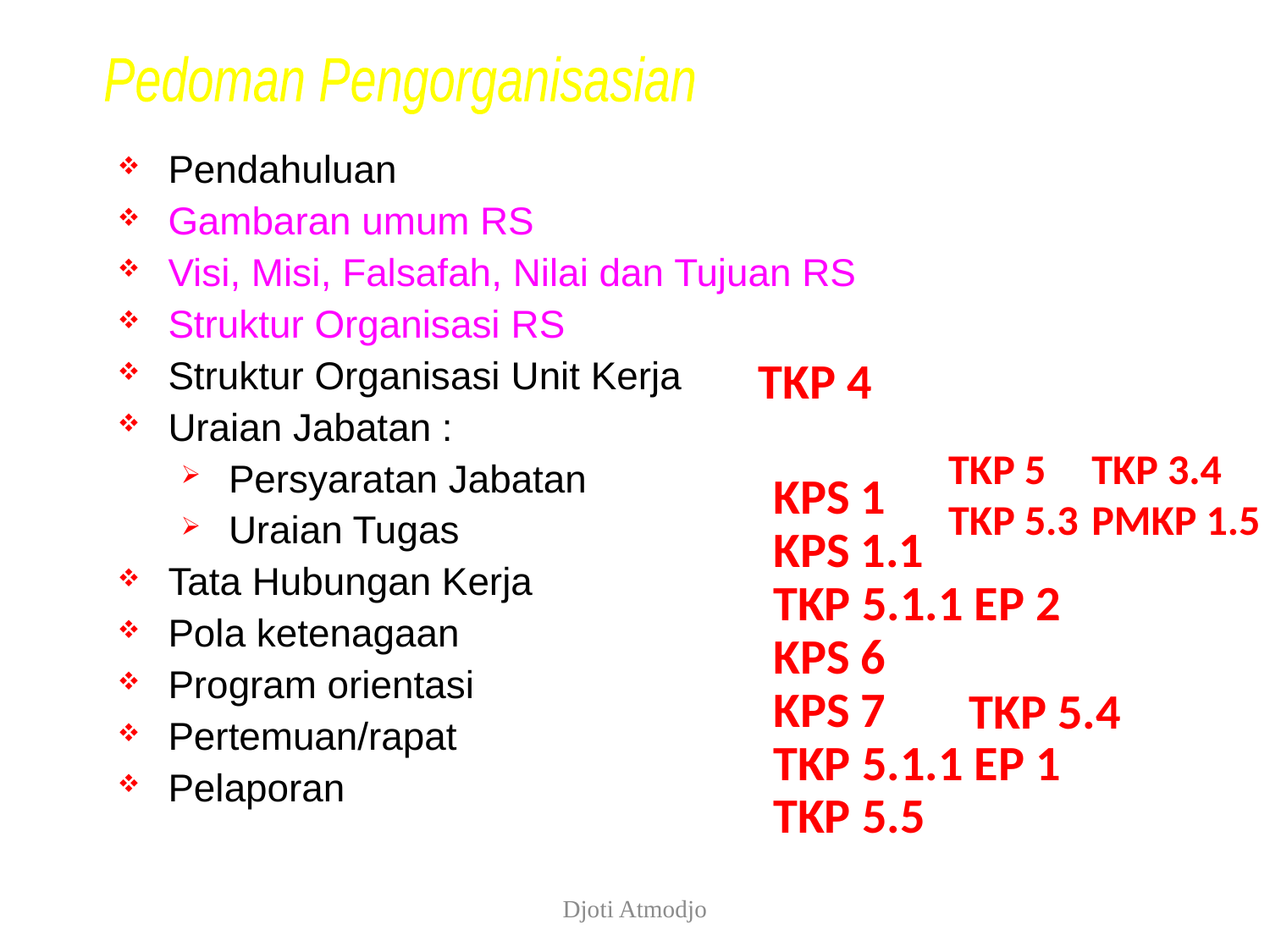

Pedoman Pengorganisasian
Pendahuluan
Gambaran umum RS
Visi, Misi, Falsafah, Nilai dan Tujuan RS
Struktur Organisasi RS
Struktur Organisasi Unit Kerja
Uraian Jabatan :
Persyaratan Jabatan
Uraian Tugas
Tata Hubungan Kerja
Pola ketenagaan
Program orientasi
Pertemuan/rapat
Pelaporan
TKP 4
TKP 5
TKP 5.3
TKP 3.4
PMKP 1.5
KPS 1
KPS 1.1
TKP 5.1.1 EP 2
KPS 6
KPS 7
TKP 5.1.1 EP 1
TKP 5.5
TKP 5.4
Djoti Atmodjo